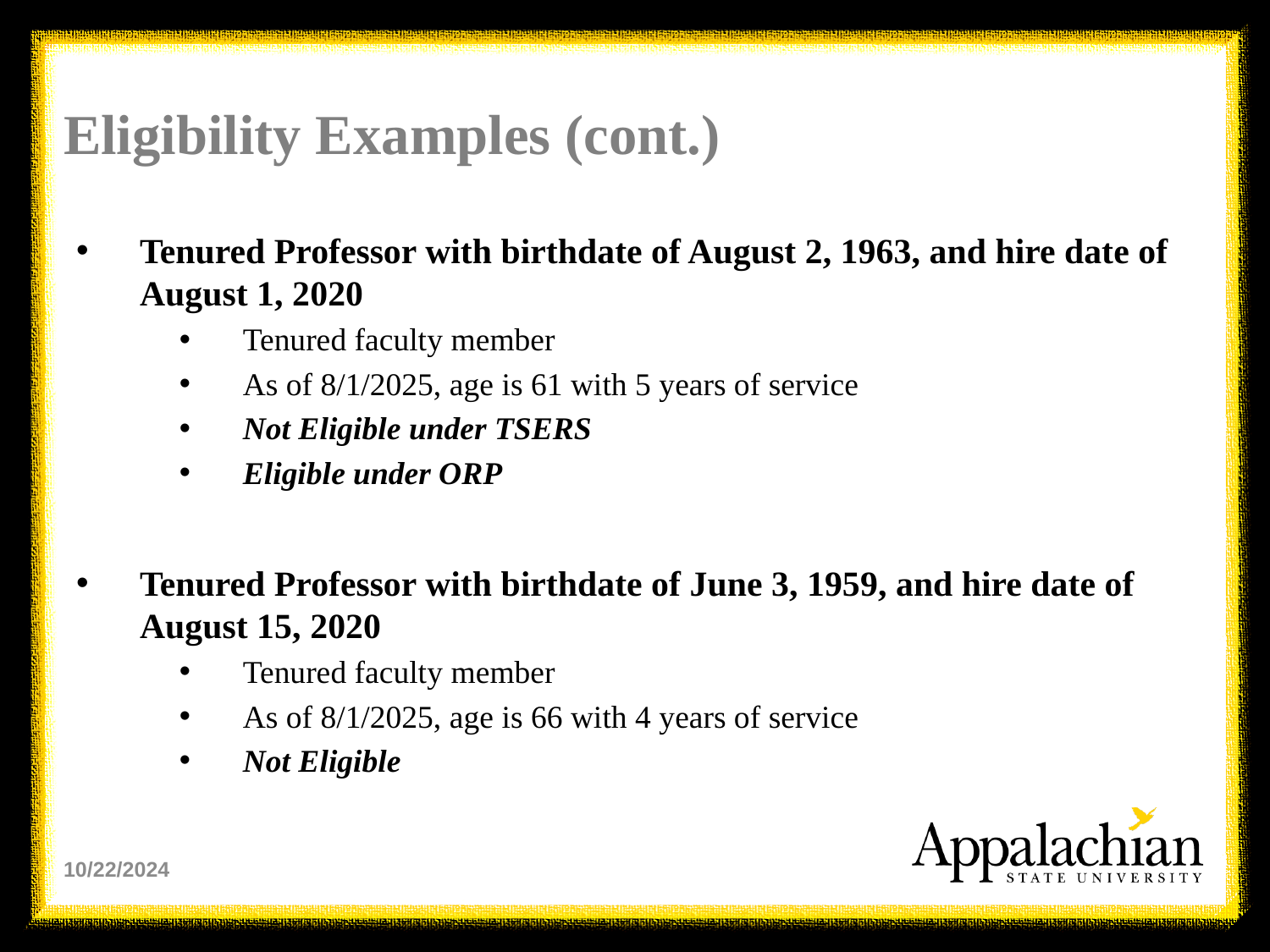

# Eligibility Examples (cont.)
Tenured Professor with birthdate of August 2, 1963, and hire date of August 1, 2020
Tenured faculty member
As of 8/1/2025, age is 61 with 5 years of service
Not Eligible under TSERS
Eligible under ORP

Tenured Professor with birthdate of June 3, 1959, and hire date of August 15, 2020
Tenured faculty member
As of 8/1/2025, age is 66 with 4 years of service
Not Eligible

10/22/2024